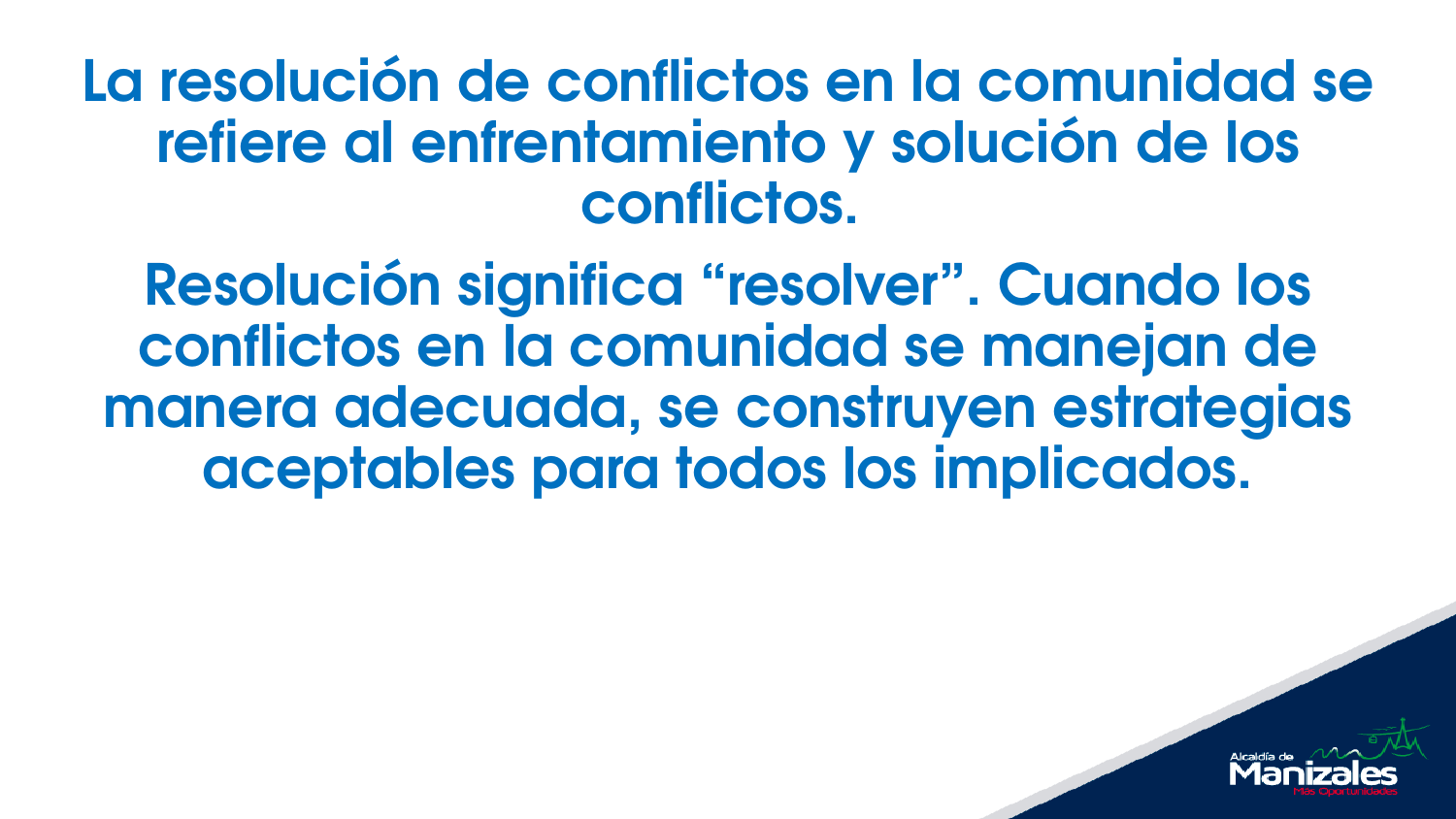

La resolución de conflictos en la comunidad se refiere al enfrentamiento y solución de los conflictos.
Resolución significa “resolver”. Cuando los conflictos en la comunidad se manejan de manera adecuada, se construyen estrategias aceptables para todos los implicados.